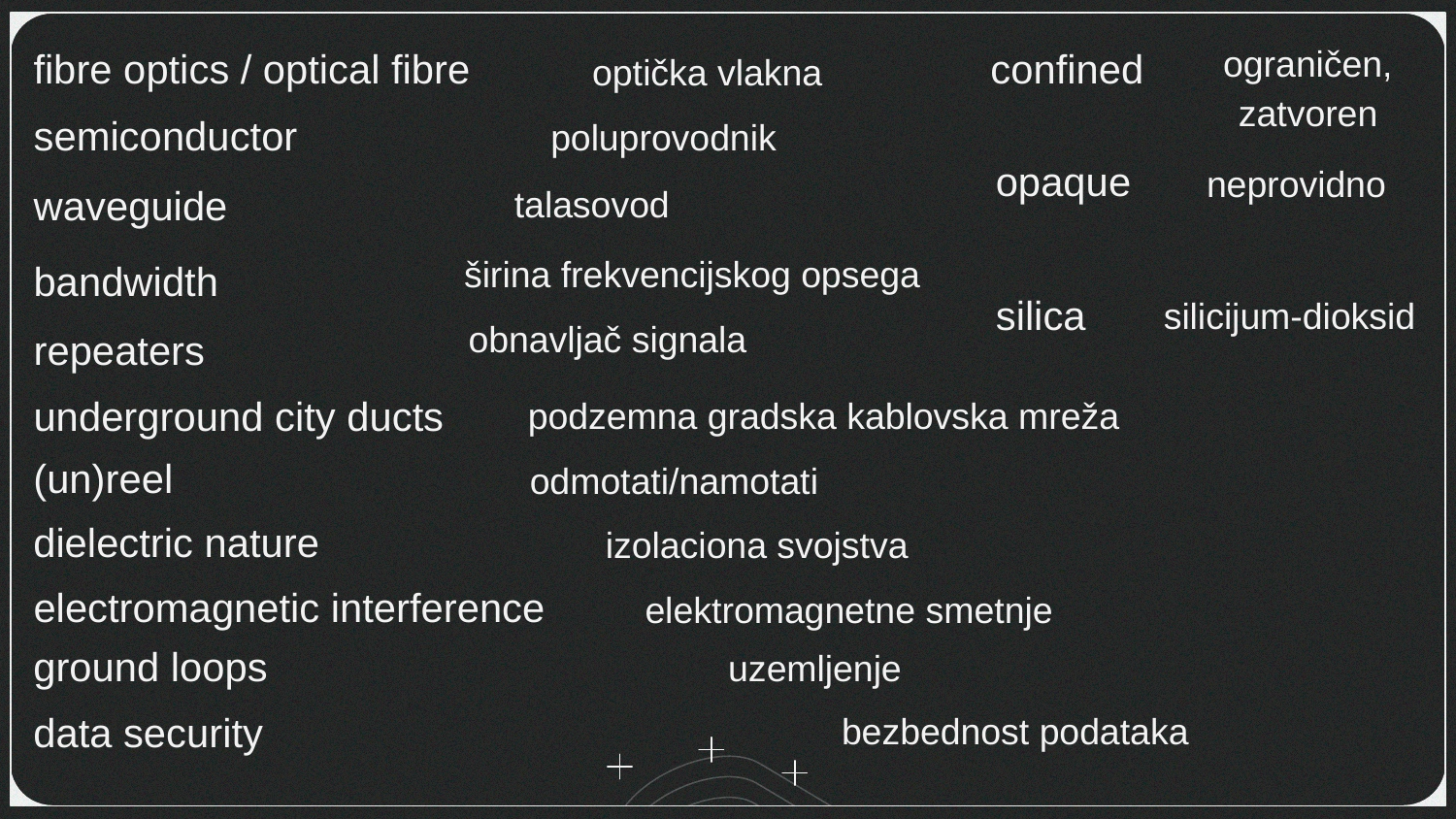

ograničen, zatvoren
fibre optics / optical fibre
confined
optička vlakna
poluprovodnik
semiconductor
neprovidno
opaque
talasovod
waveguide
širina frekvencijskog opsega
bandwidth
silicijum-dioksid
silica
obnavljač signala
repeaters
podzemna gradska kablovska mreža
underground city ducts
odmotati/namotati
(un)reel
izolaciona svojstva
dielectric nature
elektromagnetne smetnje
electromagnetic interference
uzemljenje
ground loops
bezbednost podataka
data security